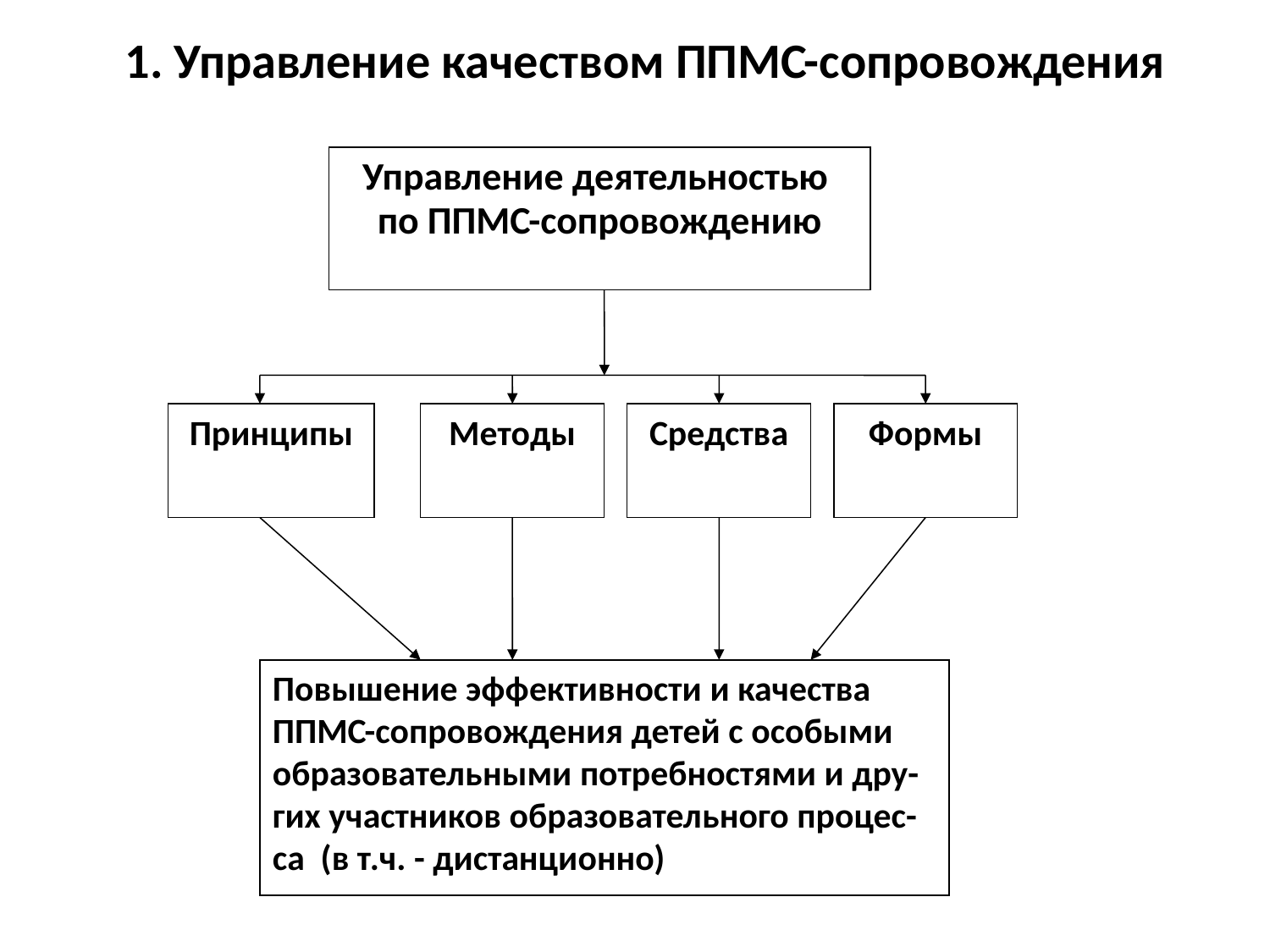

1. Управление качеством ППМС-сопровождения

Управление деятельностью
по ППМС-сопровождению

Принципы
Методы
Средства
Формы

Повышение эффективности и качества ППМС-сопровождения детей с особыми образовательными потребностями и дру-гих участников образовательного процес-са  (в т.ч. - дистанционно)